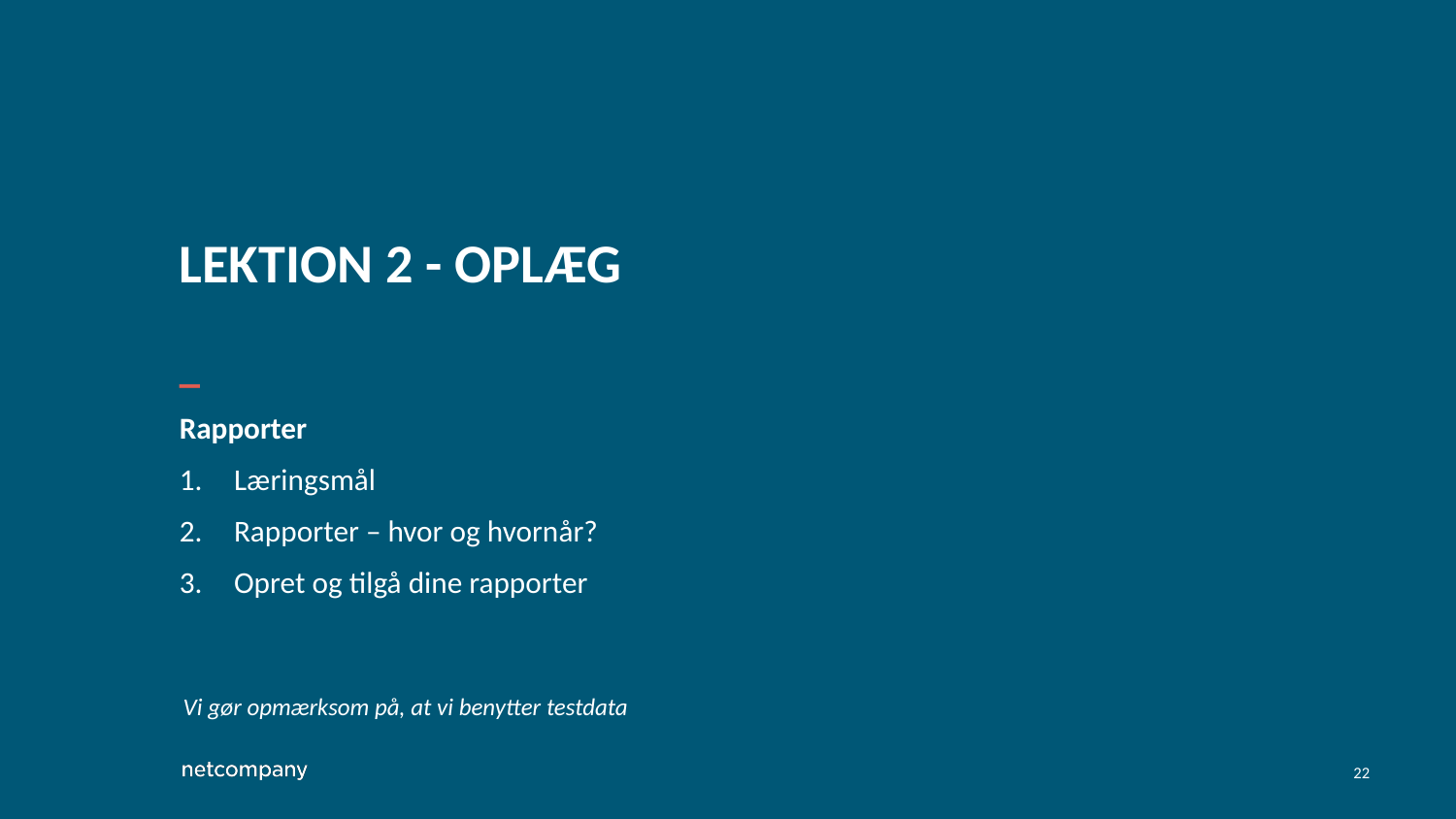

# Lektion 2 - oplæg
Rapporter
Læringsmål
Rapporter – hvor og hvornår?
Opret og tilgå dine rapporter
Vi gør opmærksom på, at vi benytter testdata